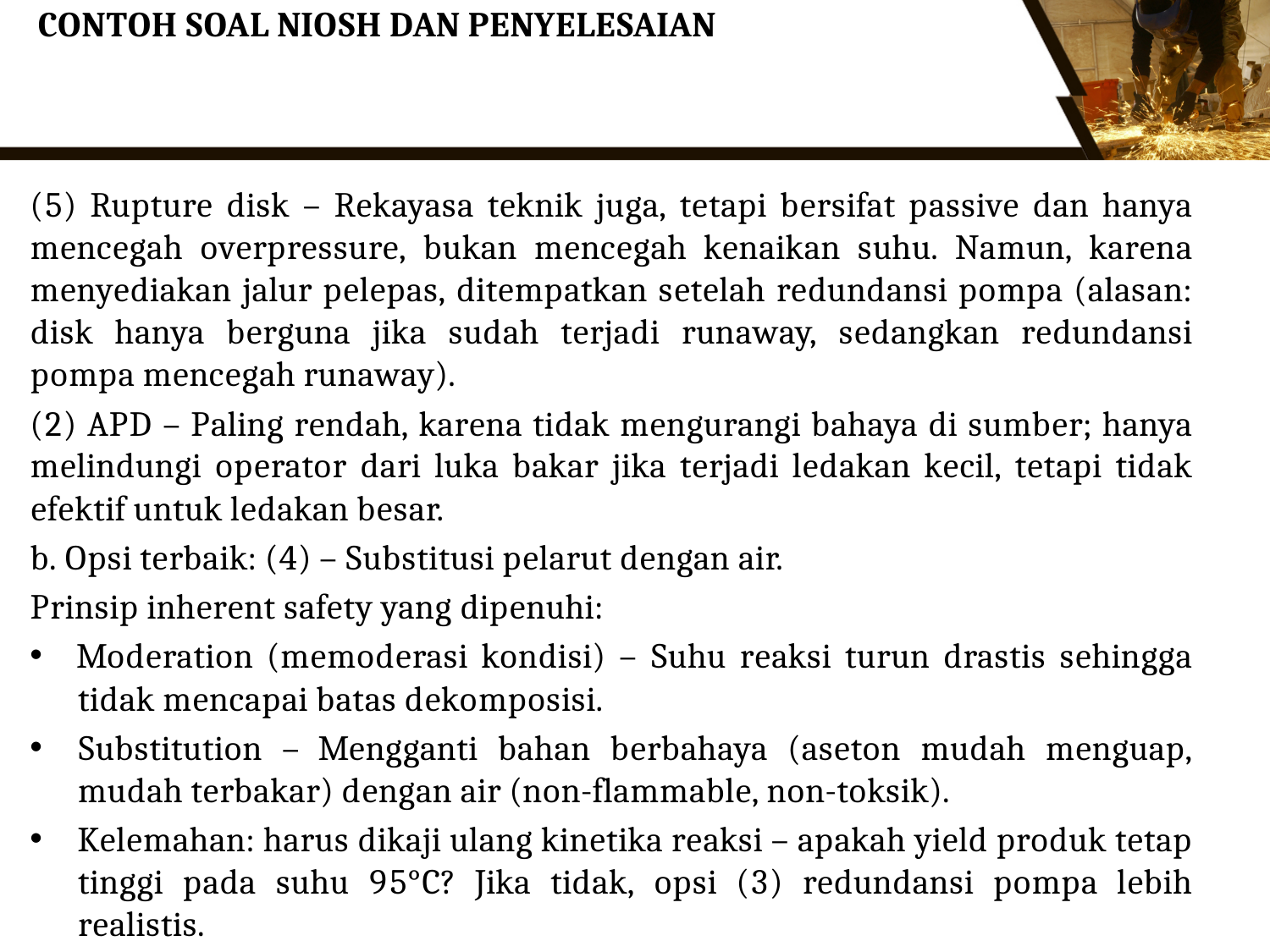

# CONTOH SOAL NIOSH DAN PENYELESAIAN

(5) Rupture disk – Rekayasa teknik juga, tetapi bersifat passive dan hanya mencegah overpressure, bukan mencegah kenaikan suhu. Namun, karena menyediakan jalur pelepas, ditempatkan setelah redundansi pompa (alasan: disk hanya berguna jika sudah terjadi runaway, sedangkan redundansi pompa mencegah runaway).
(2) APD – Paling rendah, karena tidak mengurangi bahaya di sumber; hanya melindungi operator dari luka bakar jika terjadi ledakan kecil, tetapi tidak efektif untuk ledakan besar.
b. Opsi terbaik: (4) – Substitusi pelarut dengan air.
Prinsip inherent safety yang dipenuhi:
Moderation (memoderasi kondisi) – Suhu reaksi turun drastis sehingga tidak mencapai batas dekomposisi.
Substitution – Mengganti bahan berbahaya (aseton mudah menguap, mudah terbakar) dengan air (non-flammable, non-toksik).
Kelemahan: harus dikaji ulang kinetika reaksi – apakah yield produk tetap tinggi pada suhu 95°C? Jika tidak, opsi (3) redundansi pompa lebih realistis.